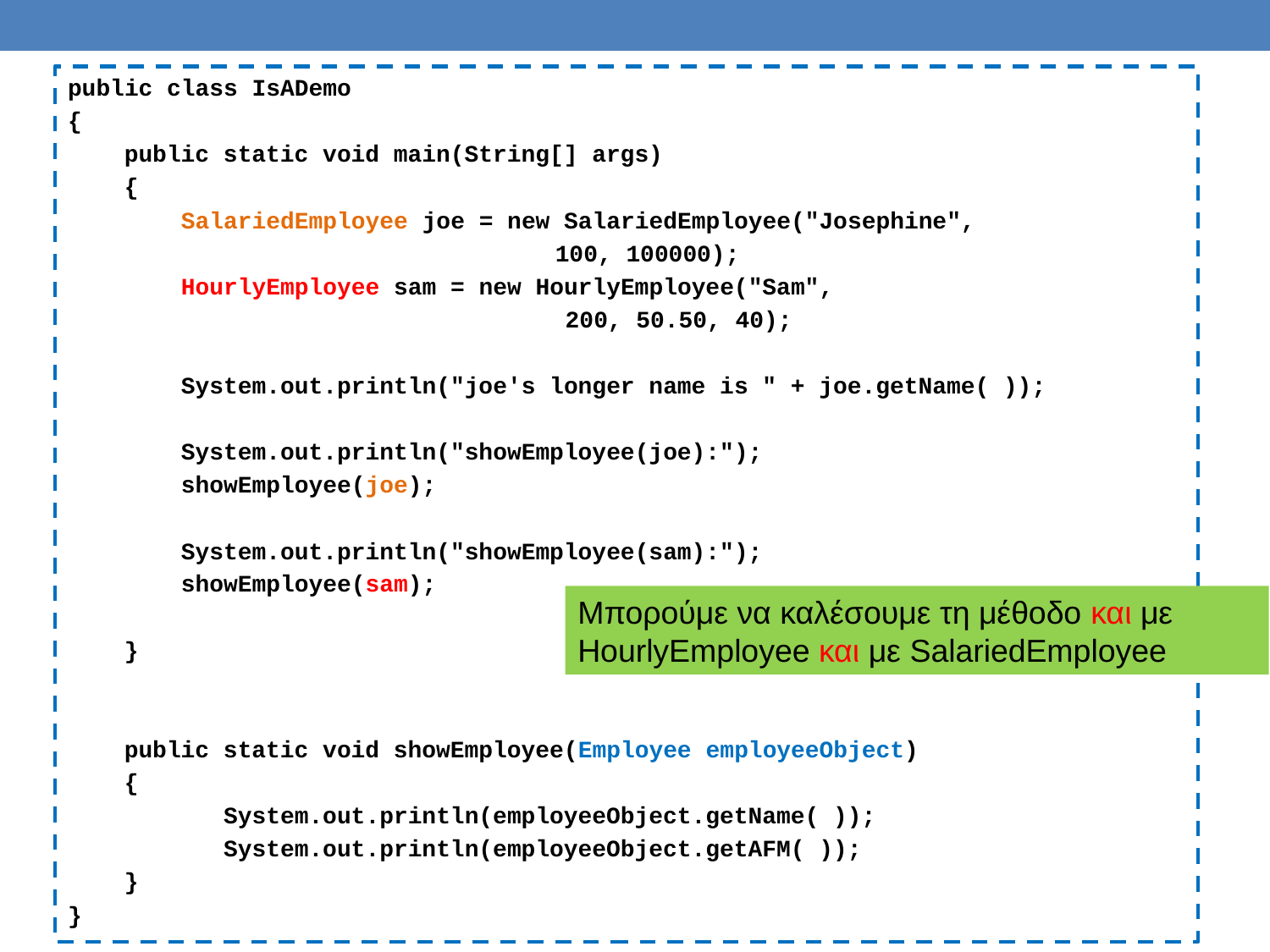

public class IsADemo
{
    public static void main(String[] args)
    {
        SalariedEmployee joe = new SalariedEmployee("Josephine",
                                			100, 100000);
        HourlyEmployee sam = new HourlyEmployee("Sam",
                            			     200, 50.50, 40);

        System.out.println("joe's longer name is " + joe.getName( ));

        System.out.println("showEmployee(joe):");
        showEmployee(joe);

        System.out.println("showEmployee(sam):");
        showEmployee(sam);

    }

    public static void showEmployee(Employee employeeObject)
    {
           System.out.println(employeeObject.getName( ));
           System.out.println(employeeObject.getAFM( ));
    }
}

Μπορούμε να καλέσουμε τη μέθοδο και με HourlyEmployee και με SalariedEmployee